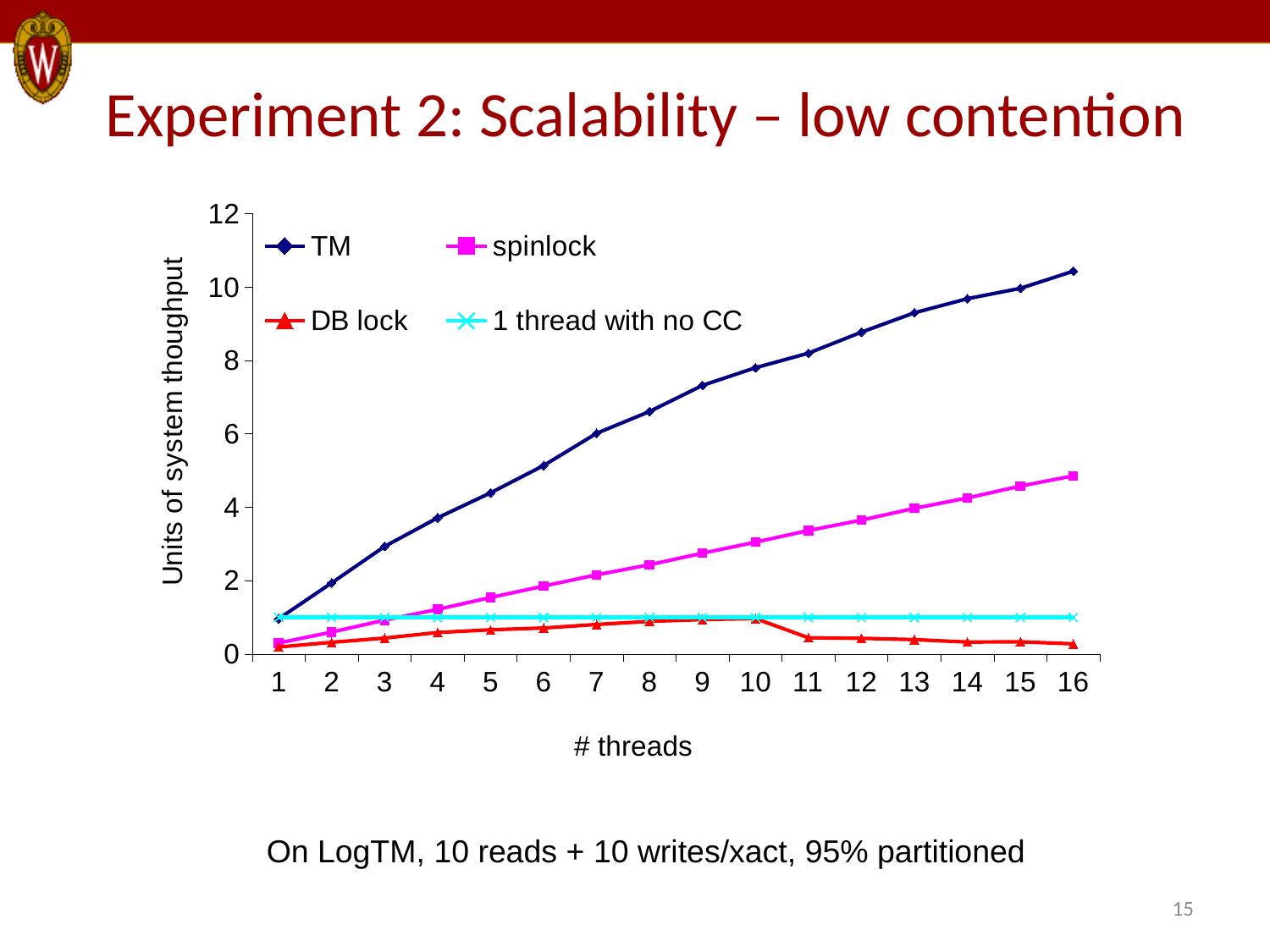

# Experiment 2: Scalability – low contention

### Chart

| Category |  |  |  |  |
|---|---|---|---|---|
On LogTM, 10 reads + 10 writes/xact, 95% partitioned
15